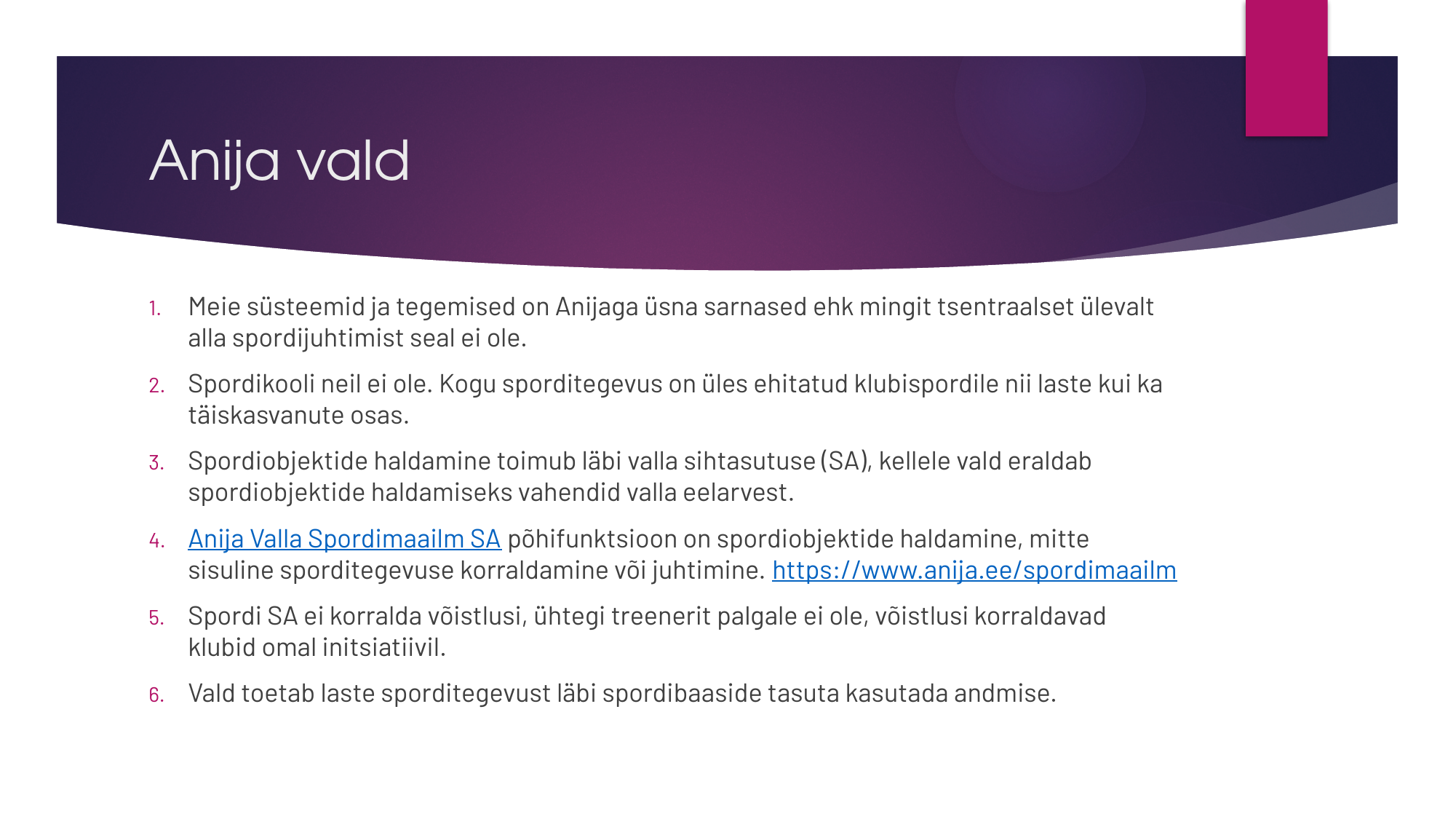

# Anija vald
Meie süsteemid ja tegemised on Anijaga üsna sarnased ehk mingit tsentraalset ülevalt alla spordijuhtimist seal ei ole.
Spordikooli neil ei ole. Kogu sporditegevus on üles ehitatud klubispordile nii laste kui ka täiskasvanute osas.
Spordiobjektide haldamine toimub läbi valla sihtasutuse (SA), kellele vald eraldab spordiobjektide haldamiseks vahendid valla eelarvest.
Anija Valla Spordimaailm SA põhifunktsioon on spordiobjektide haldamine, mitte sisuline sporditegevuse korraldamine või juhtimine. https://www.anija.ee/spordimaailm
Spordi SA ei korralda võistlusi, ühtegi treenerit palgale ei ole, võistlusi korraldavad klubid omal initsiatiivil.
Vald toetab laste sporditegevust läbi spordibaaside tasuta kasutada andmise.